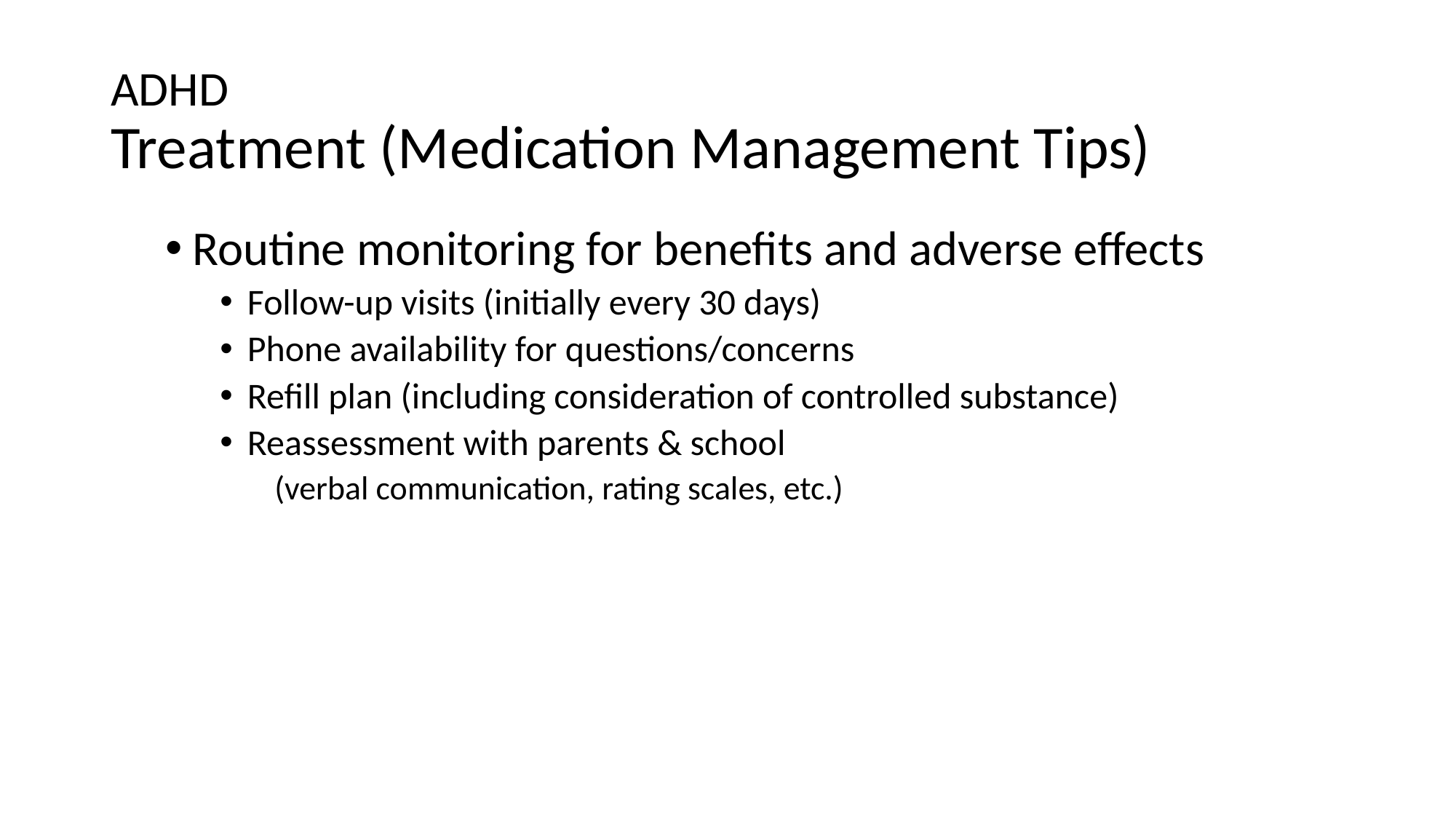

# ADHD Treatment (Medication Management Tips)
Routine monitoring for benefits and adverse effects
Follow-up visits (initially every 30 days)
Phone availability for questions/concerns
Refill plan (including consideration of controlled substance)
Reassessment with parents & school
(verbal communication, rating scales, etc.)